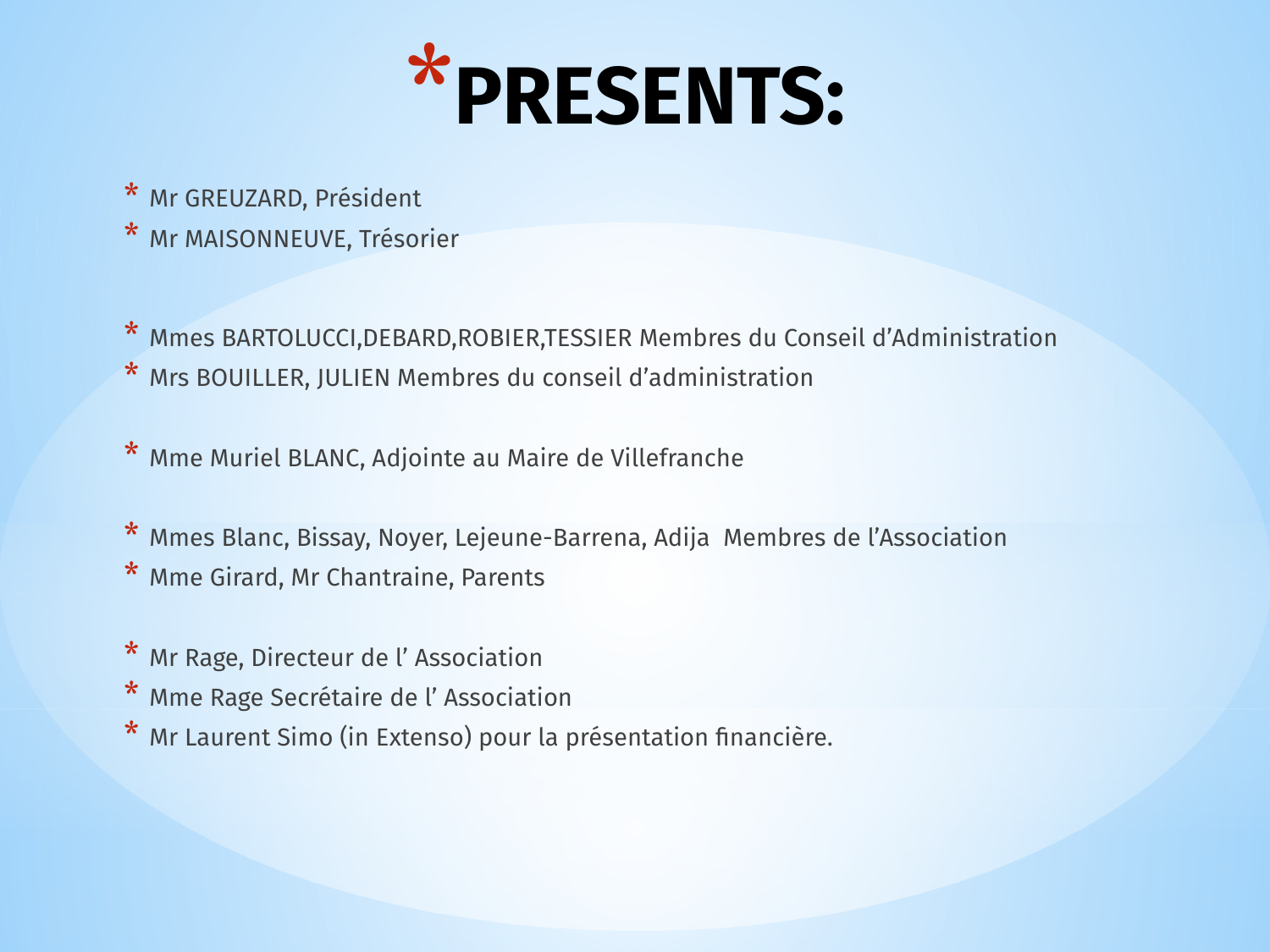

# PRESENTS:
Mr GREUZARD, Président
Mr MAISONNEUVE, Trésorier

Mmes BARTOLUCCI,DEBARD,ROBIER,TESSIER Membres du Conseil d’Administration
Mrs BOUILLER, JULIEN Membres du conseil d’administration

Mme Muriel BLANC, Adjointe au Maire de Villefranche

Mmes Blanc, Bissay, Noyer, Lejeune-Barrena, Adija  Membres de l’Association
Mme Girard, Mr Chantraine, Parents

Mr Rage, Directeur de l’ Association
Mme Rage Secrétaire de l’ Association
Mr Laurent Simo (in Extenso) pour la présentation financière.